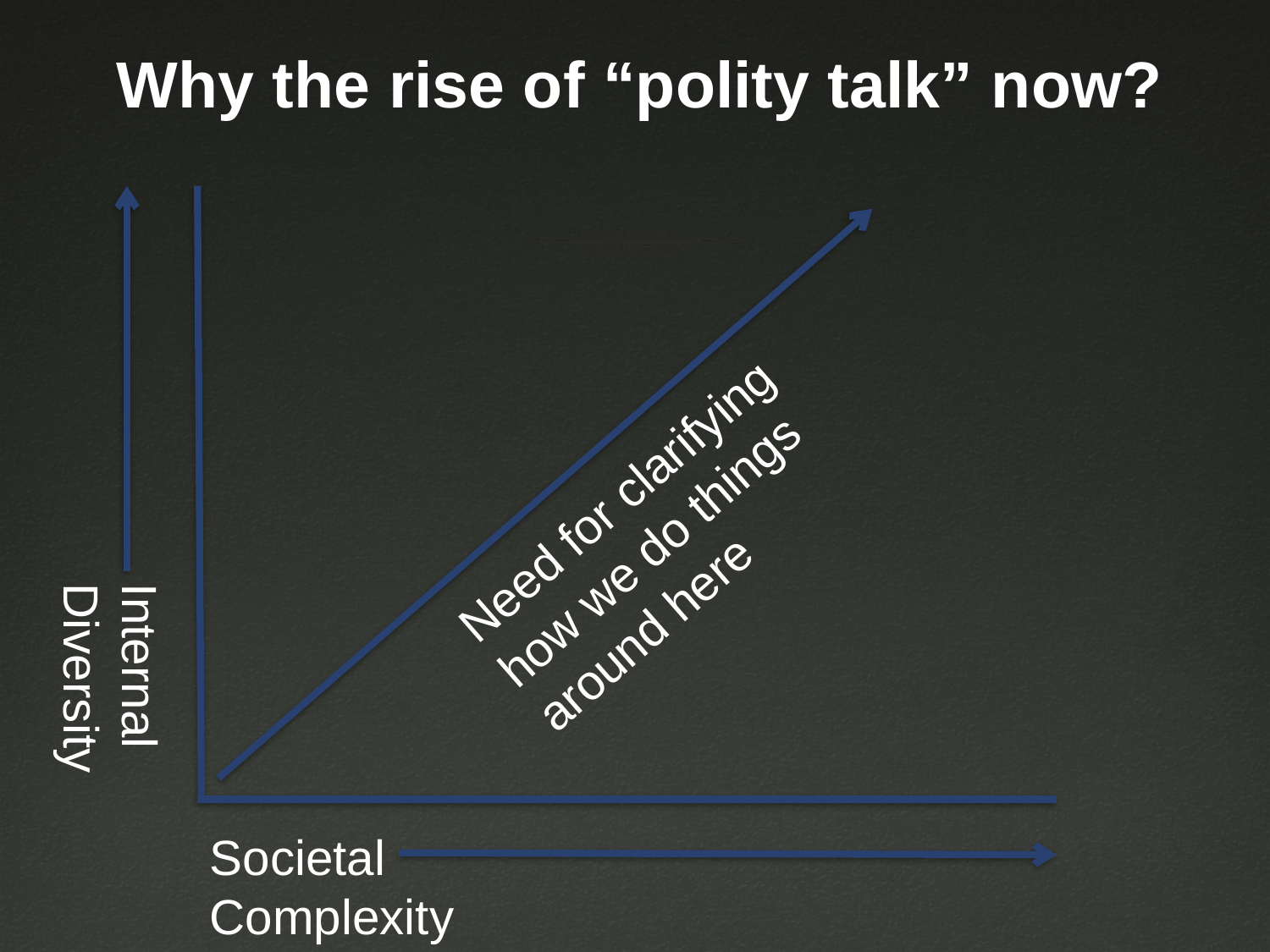

# Why the rise of “polity talk” now?

Need for clarifying
how we do things around here
Internal Diversity
Societal Complexity